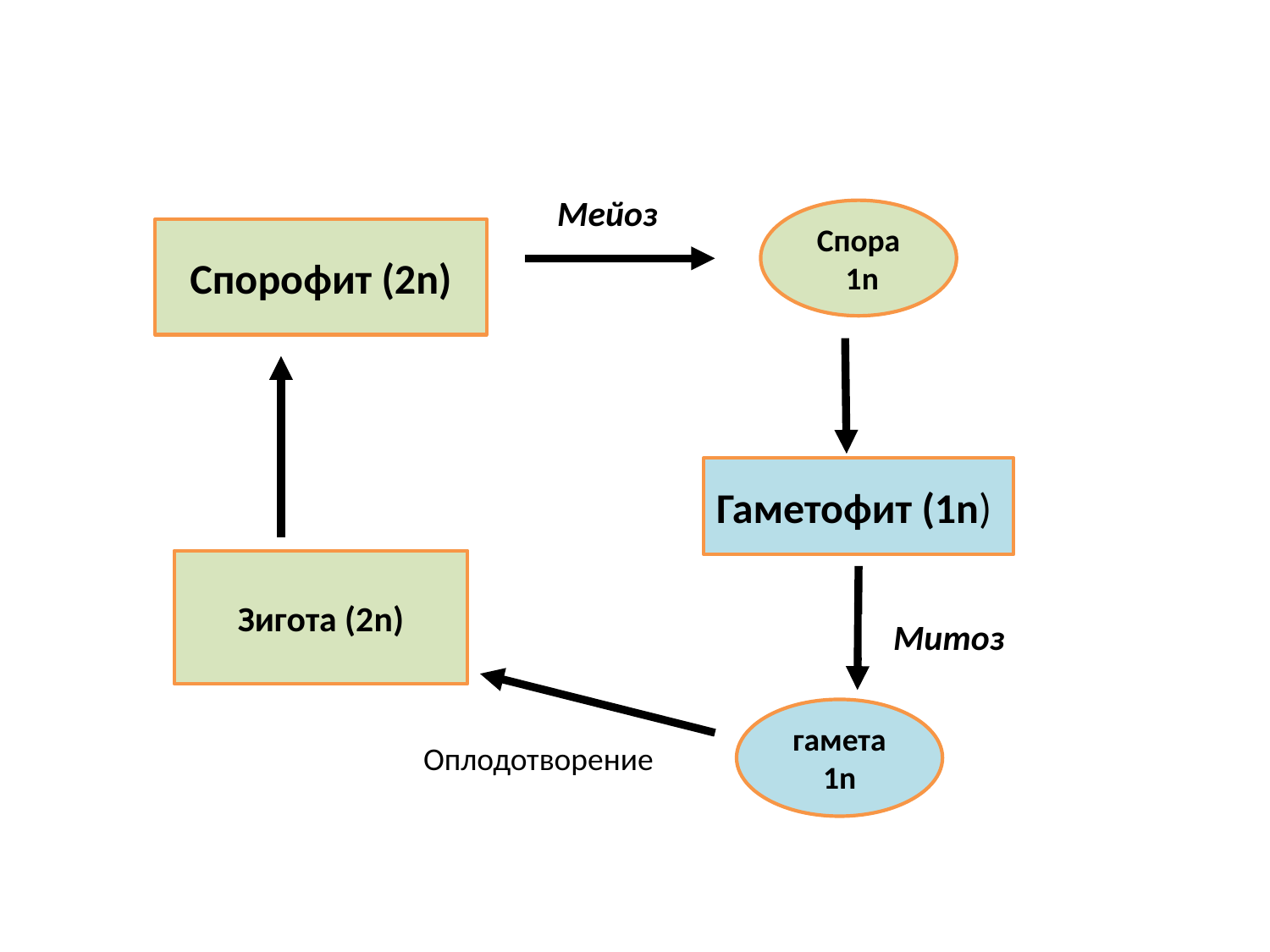

Мейоз
Спора
 1n
Спорофит (2n)
Гаметофит (1n)
Зигота (2n)
Митоз
гамета 1n
Оплодотворение